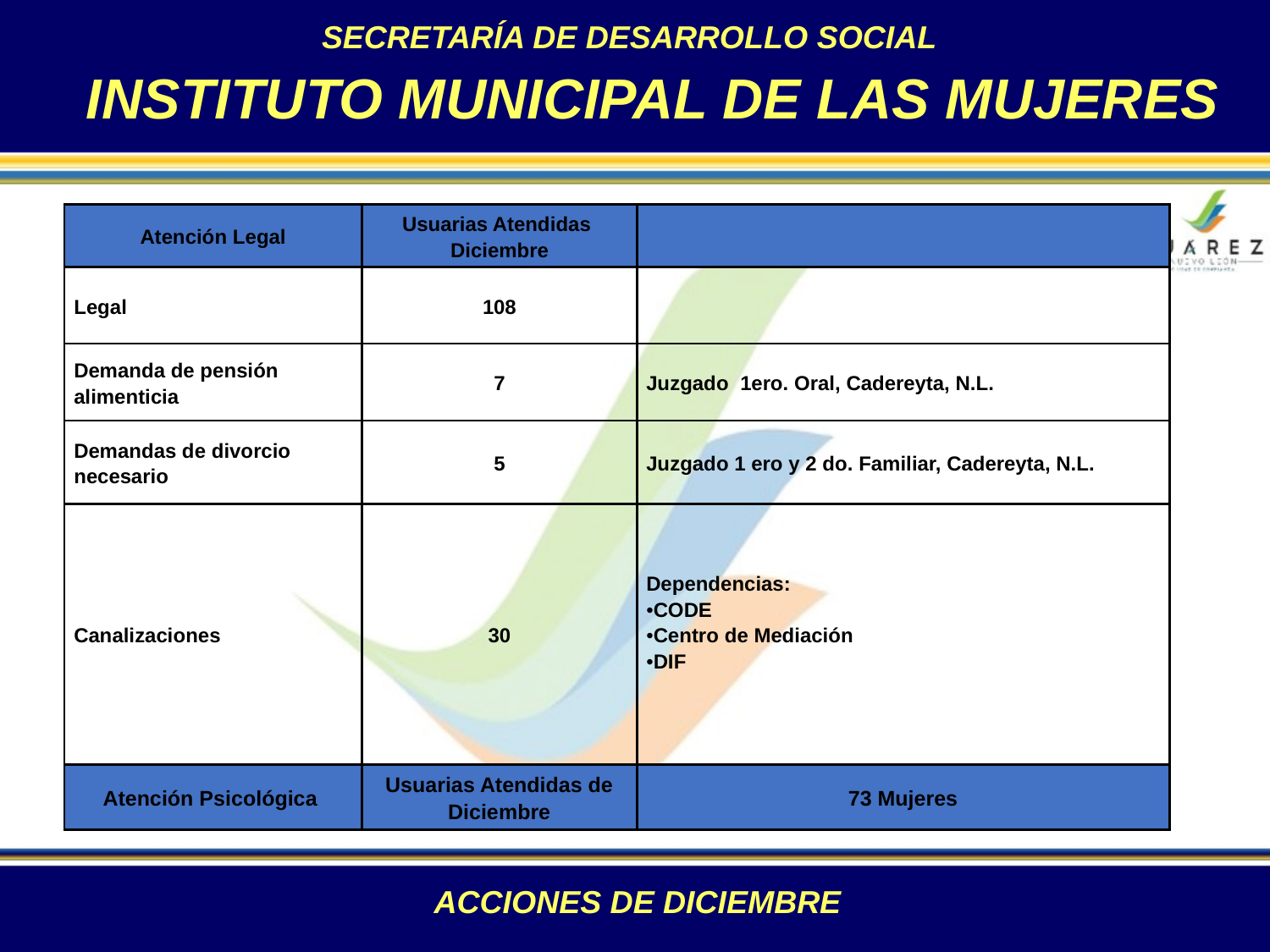

SECRETARÍA DE DESARROLLO SOCIAL
INSTITUTO MUNICIPAL DE LAS MUJERES
| Atención Legal | Usuarias Atendidas Diciembre |  |
| --- | --- | --- |
| Legal | 108 |  |
| Demanda de pensión alimenticia | 7 | Juzgado 1ero. Oral, Cadereyta, N.L. |
| Demandas de divorcio necesario | 5 | Juzgado 1 ero y 2 do. Familiar, Cadereyta, N.L. |
| Canalizaciones | 30 | Dependencias: CODE Centro de Mediación DIF |
| Atención Psicológica | Usuarias Atendidas de Diciembre | 73 Mujeres |
ACCIONES DE DICIEMBRE